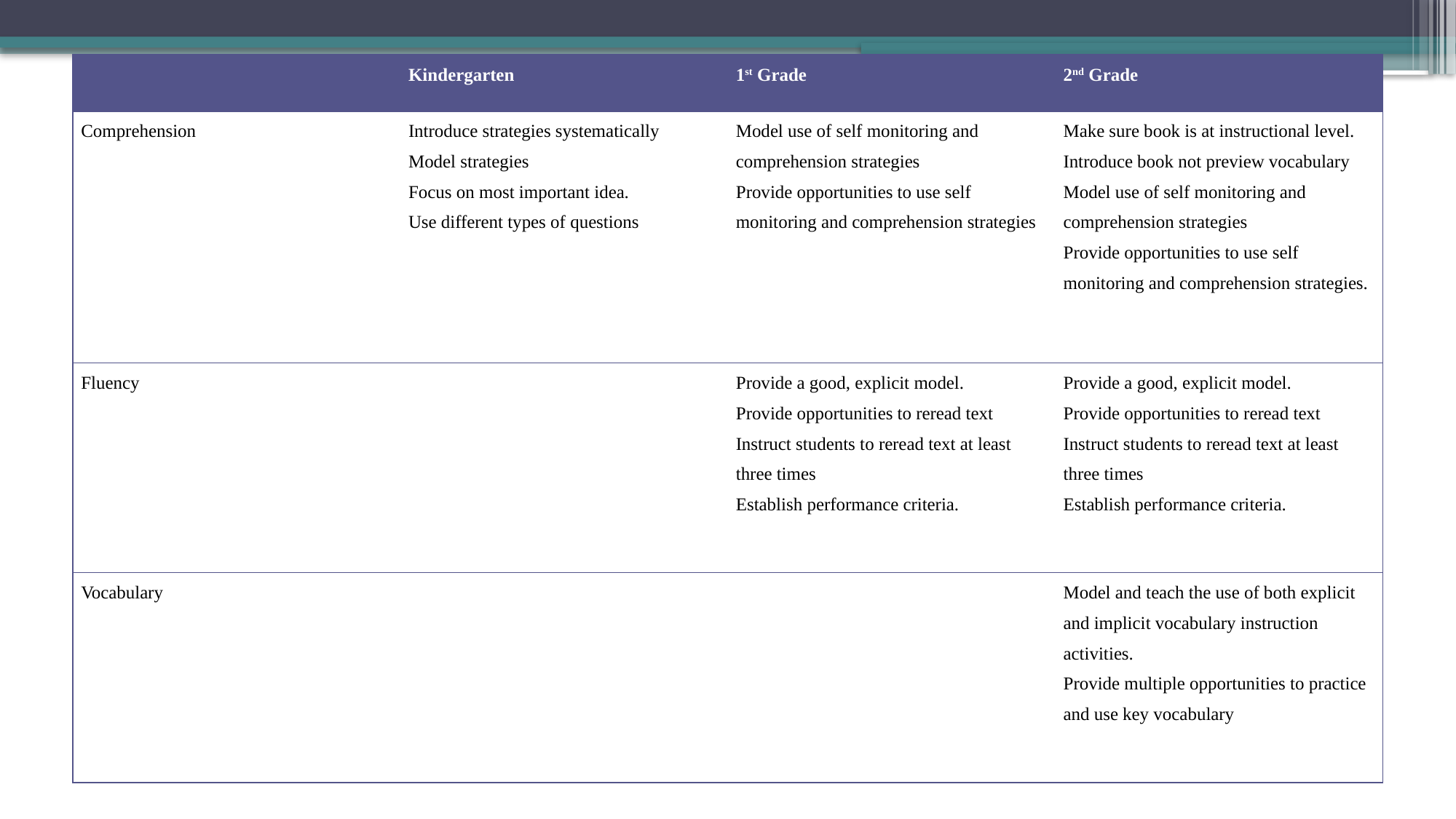

|  | Kindergarten | 1st Grade | 2nd Grade |
| --- | --- | --- | --- |
| Comprehension | Introduce strategies systematically Model strategies Focus on most important idea. Use different types of questions | Model use of self monitoring and comprehension strategies Provide opportunities to use self monitoring and comprehension strategies | Make sure book is at instructional level. Introduce book not preview vocabulary Model use of self monitoring and comprehension strategies Provide opportunities to use self monitoring and comprehension strategies. |
| Fluency |  | Provide a good, explicit model. Provide opportunities to reread text Instruct students to reread text at least three times Establish performance criteria. | Provide a good, explicit model. Provide opportunities to reread text Instruct students to reread text at least three times Establish performance criteria. |
| Vocabulary |  |  | Model and teach the use of both explicit and implicit vocabulary instruction activities. Provide multiple opportunities to practice and use key vocabulary |